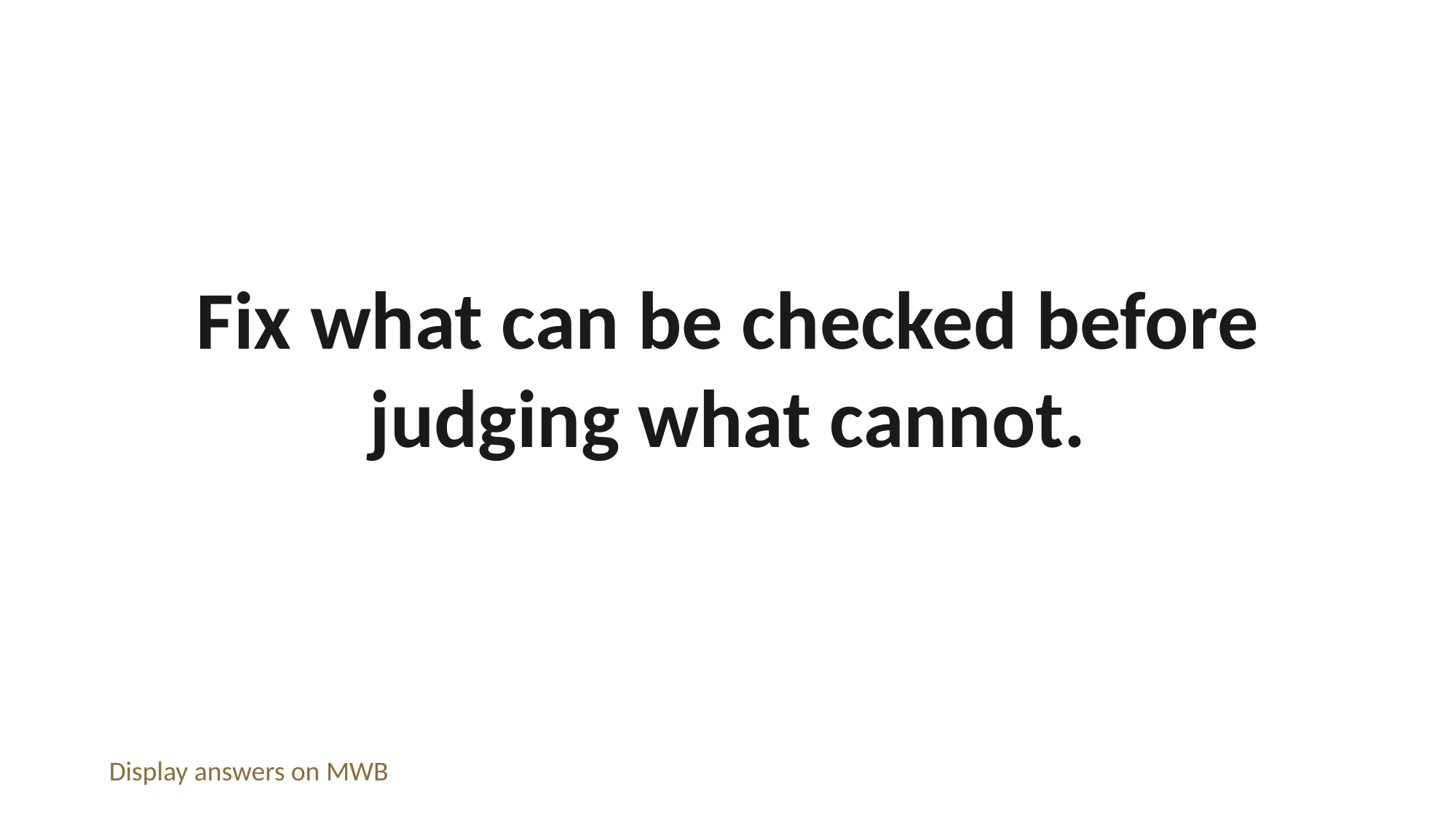

Fix what can be checked before judging what cannot.
Display answers on MWB